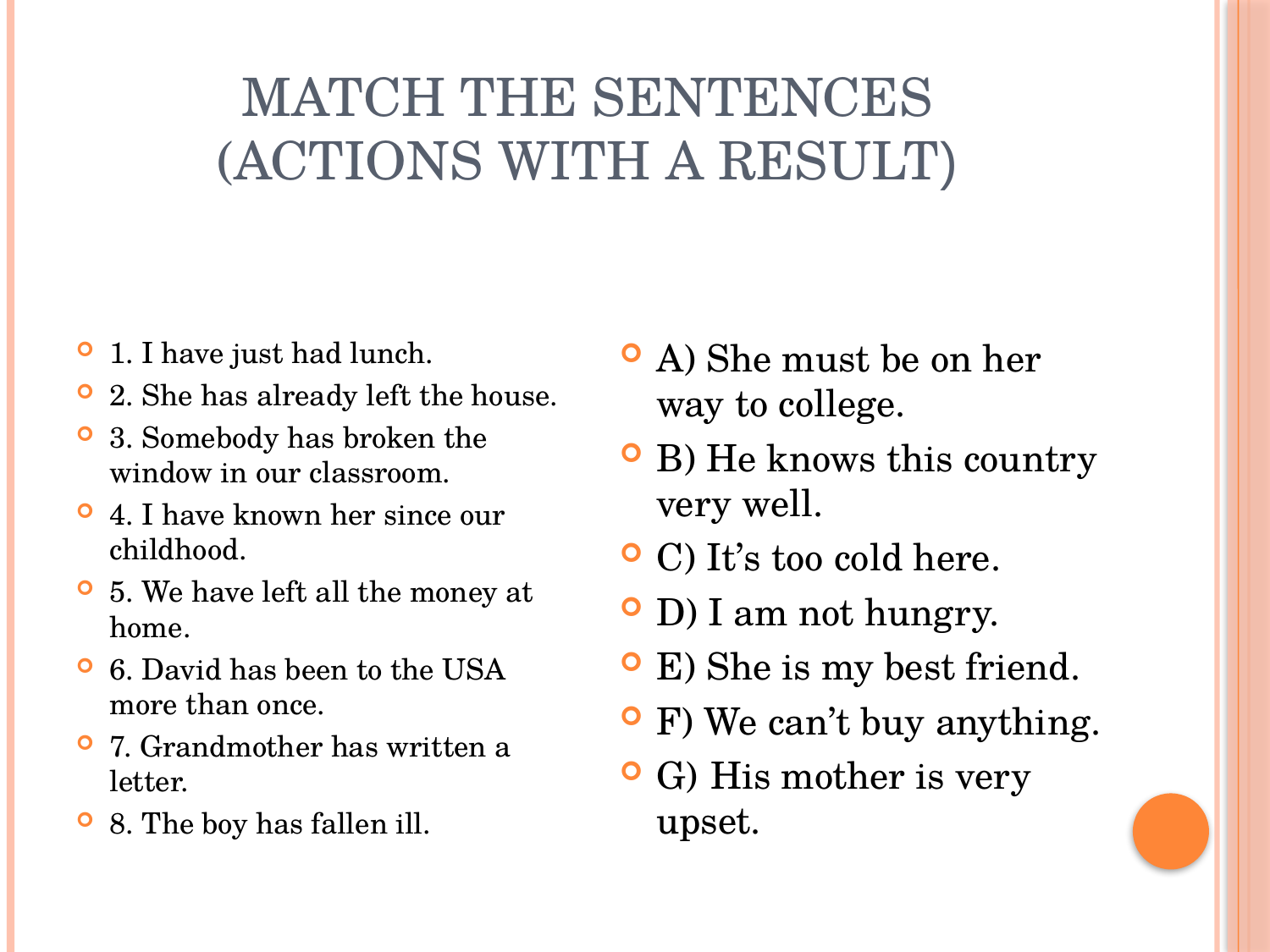

# match the sentences (actions with a result)

1. I have just had lunch.
2. She has already left the house.
3. Somebody has broken the window in our classroom.
4. I have known her since our childhood.
5. We have left all the money at home.
6. David has been to the USA more than once.
7. Grandmother has written a letter.
8. The boy has fallen ill.

A) She must be on her way to college.
B) He knows this country very well.
C) It’s too cold here.
D) I am not hungry.
E) She is my best friend.
F) We can’t buy anything.
G) His mother is very upset.